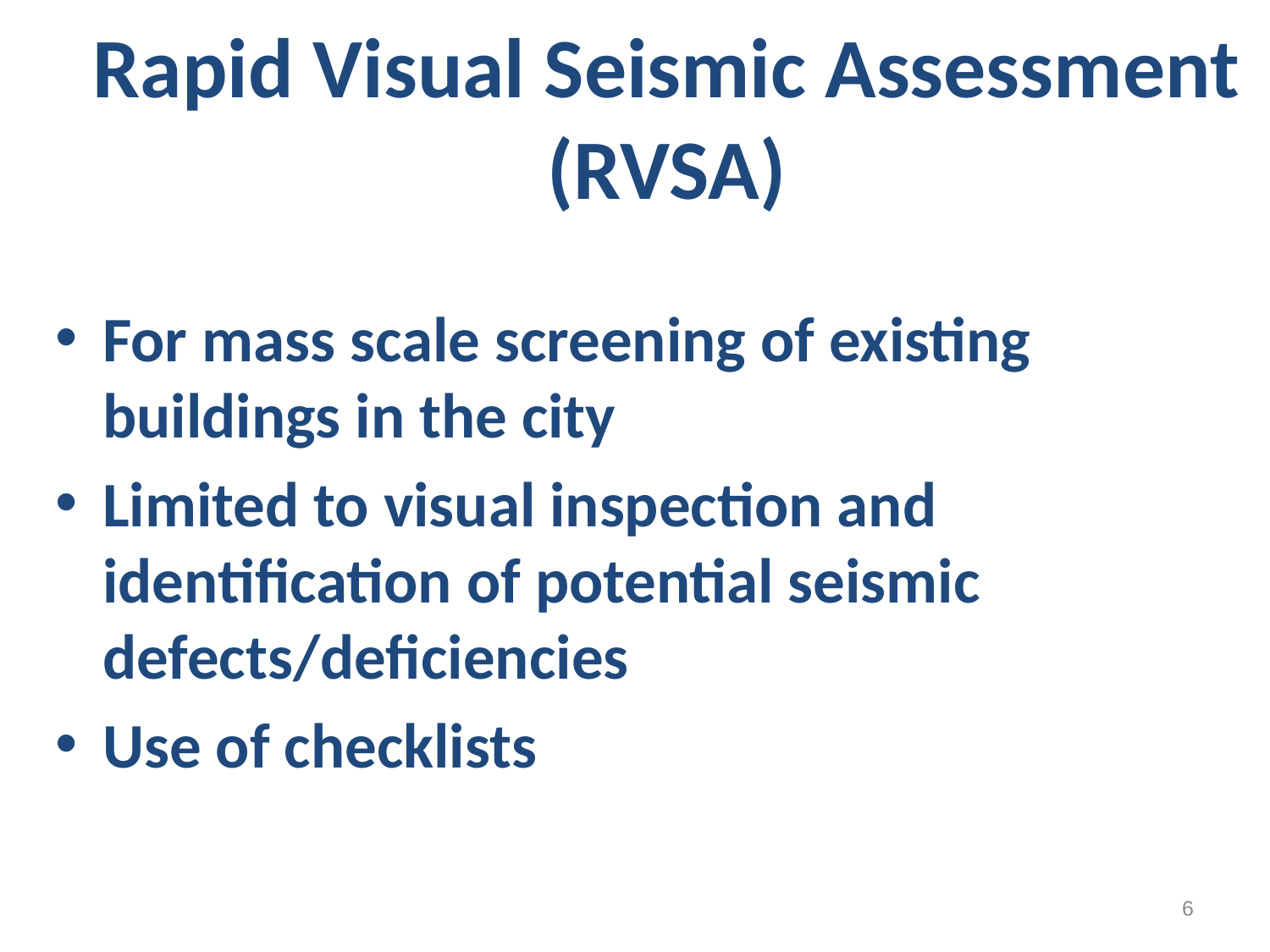

# Rapid Visual Seismic Assessment (RVSA)
Nepal and Earthquake
For mass scale screening of existing buildings in the city
Limited to visual inspection and identification of potential seismic defects/deficiencies
Use of checklists

6